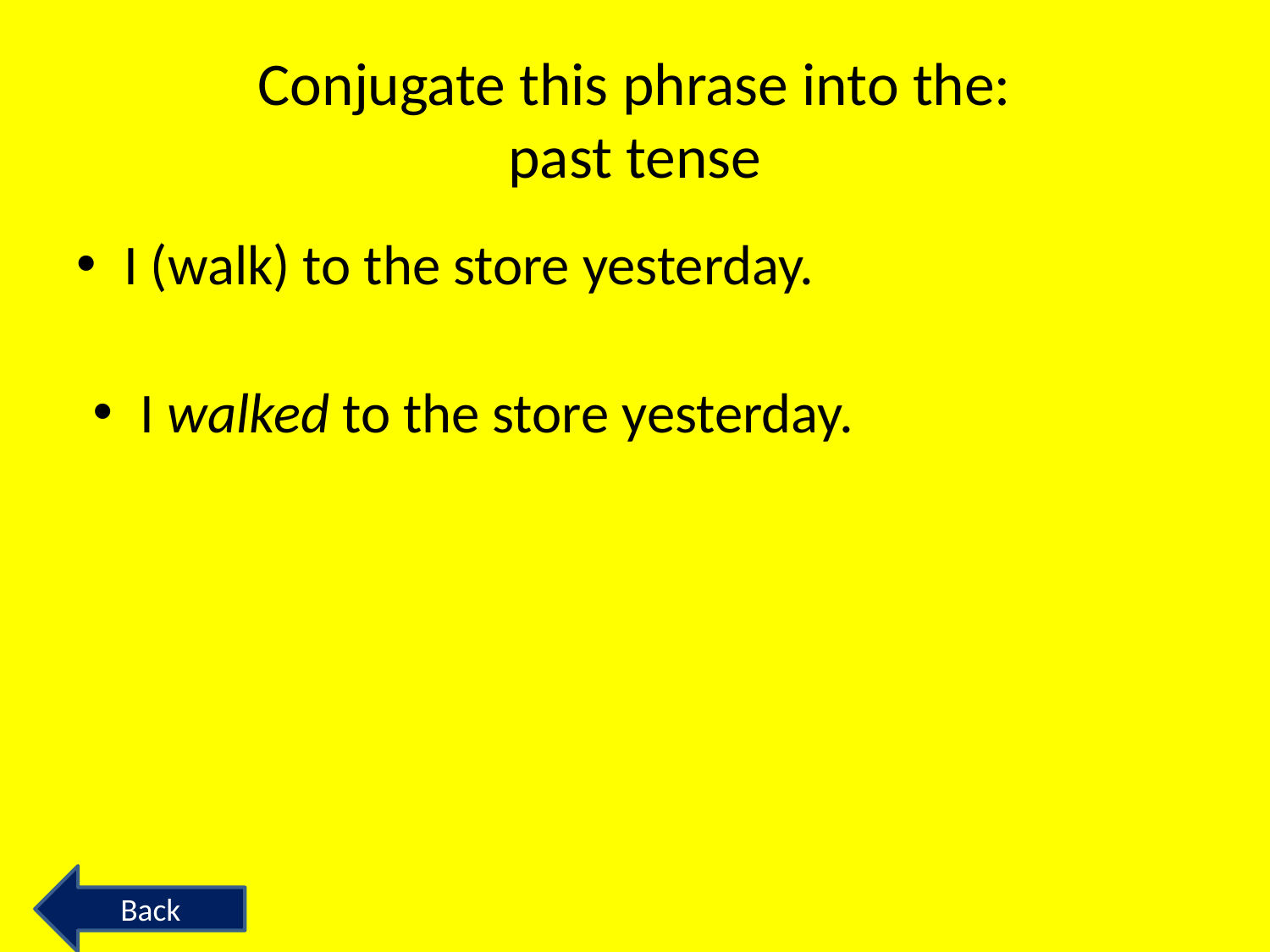

# Conjugate this phrase into the: past tense
I (walk) to the store yesterday.
I walked to the store yesterday.
Back